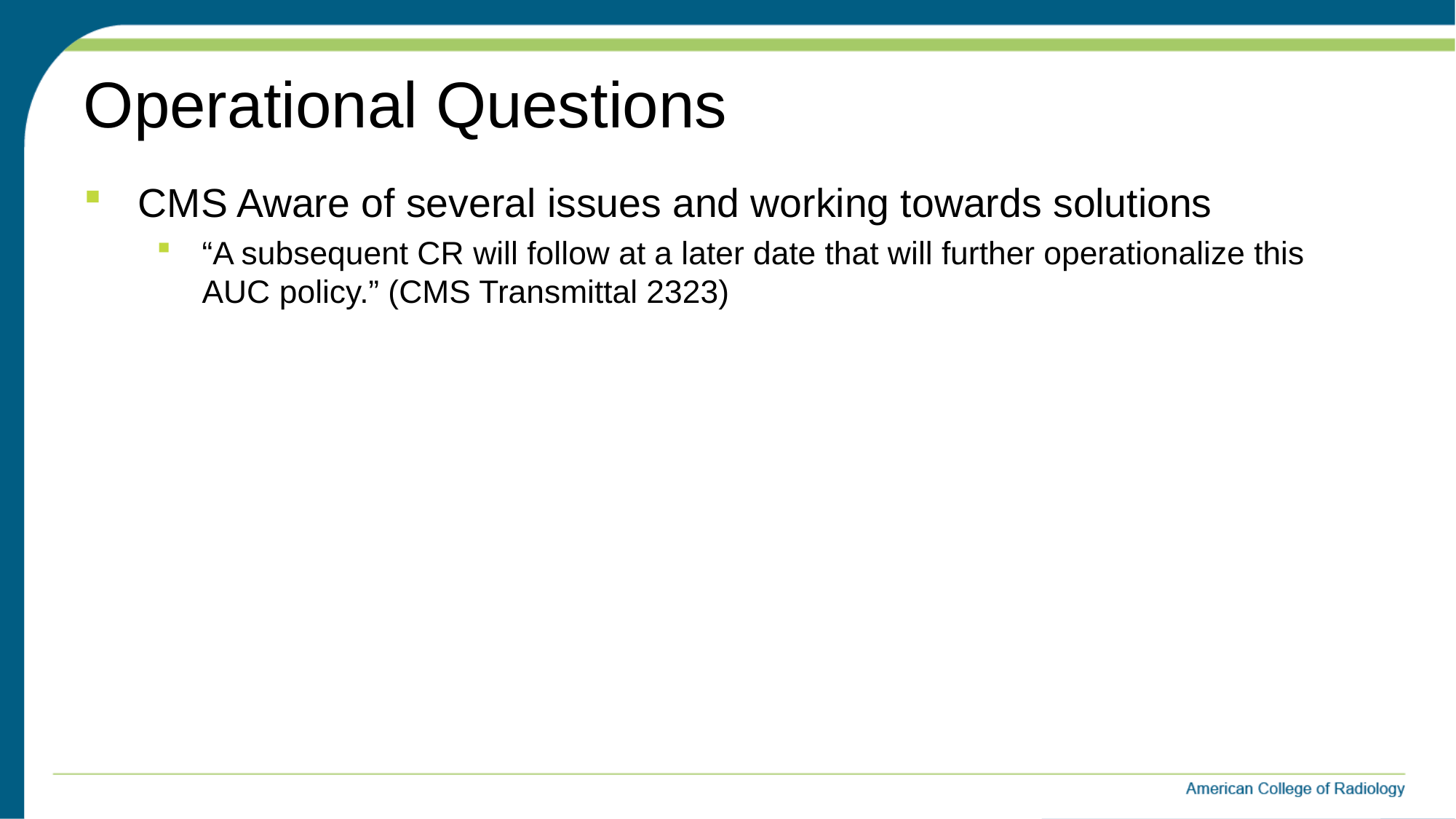

# Operational Questions
CMS Aware of several issues and working towards solutions
“A subsequent CR will follow at a later date that will further operationalize this AUC policy.” (CMS Transmittal 2323)